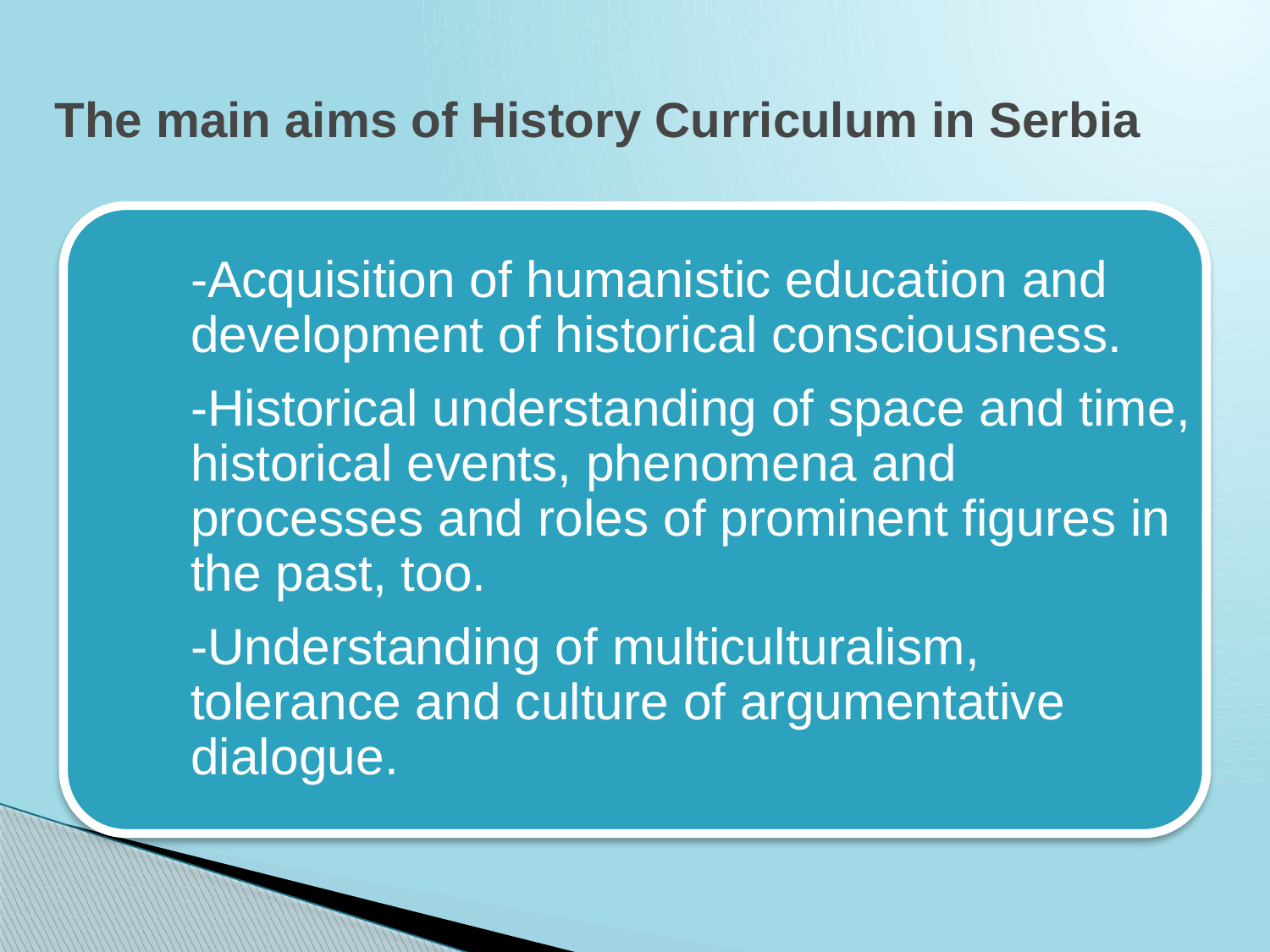

# The main aims of History Curriculum in Serbia
-Acquisition of humanistic education and development of historical consciousness.
-Historical understanding of space and time, historical events, phenomena and processes and roles of prominent figures in the past, too.
-Understanding of multiculturalism, tolerance and culture of argumentative dialogue.